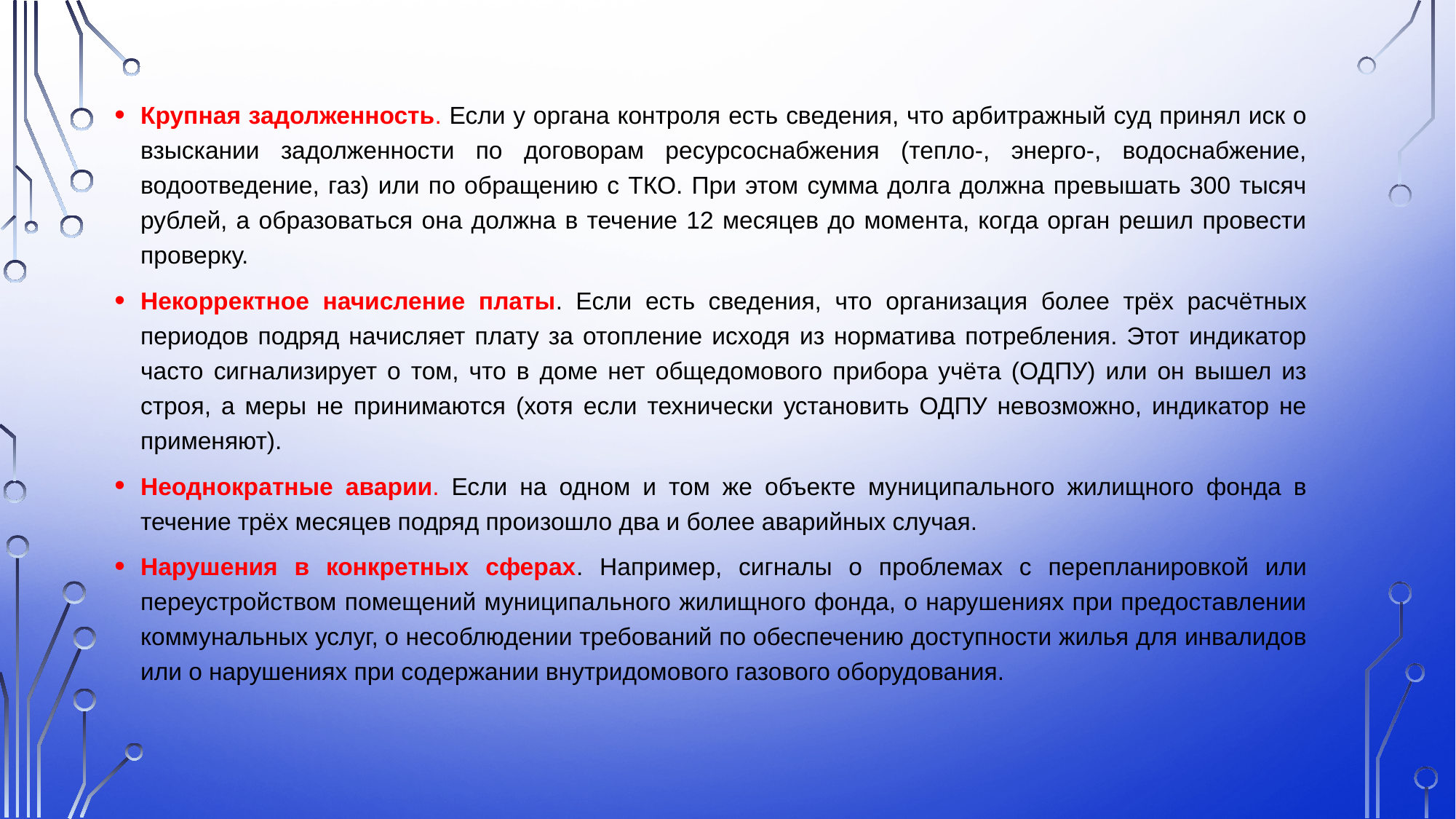

Крупная задолженность. Если у органа контроля есть сведения, что арбитражный суд принял иск о взыскании задолженности по договорам ресурсоснабжения (тепло-, энерго-, водоснабжение, водоотведение, газ) или по обращению с ТКО. При этом сумма долга должна превышать 300 тысяч рублей, а образоваться она должна в течение 12 месяцев до момента, когда орган решил провести проверку.
Некорректное начисление платы. Если есть сведения, что организация более трёх расчётных периодов подряд начисляет плату за отопление исходя из норматива потребления. Этот индикатор часто сигнализирует о том, что в доме нет общедомового прибора учёта (ОДПУ) или он вышел из строя, а меры не принимаются (хотя если технически установить ОДПУ невозможно, индикатор не применяют).
Неоднократные аварии. Если на одном и том же объекте муниципального жилищного фонда в течение трёх месяцев подряд произошло два и более аварийных случая.
Нарушения в конкретных сферах. Например, сигналы о проблемах с перепланировкой или переустройством помещений муниципального жилищного фонда, о нарушениях при предоставлении коммунальных услуг, о несоблюдении требований по обеспечению доступности жилья для инвалидов или о нарушениях при содержании внутридомового газового оборудования.